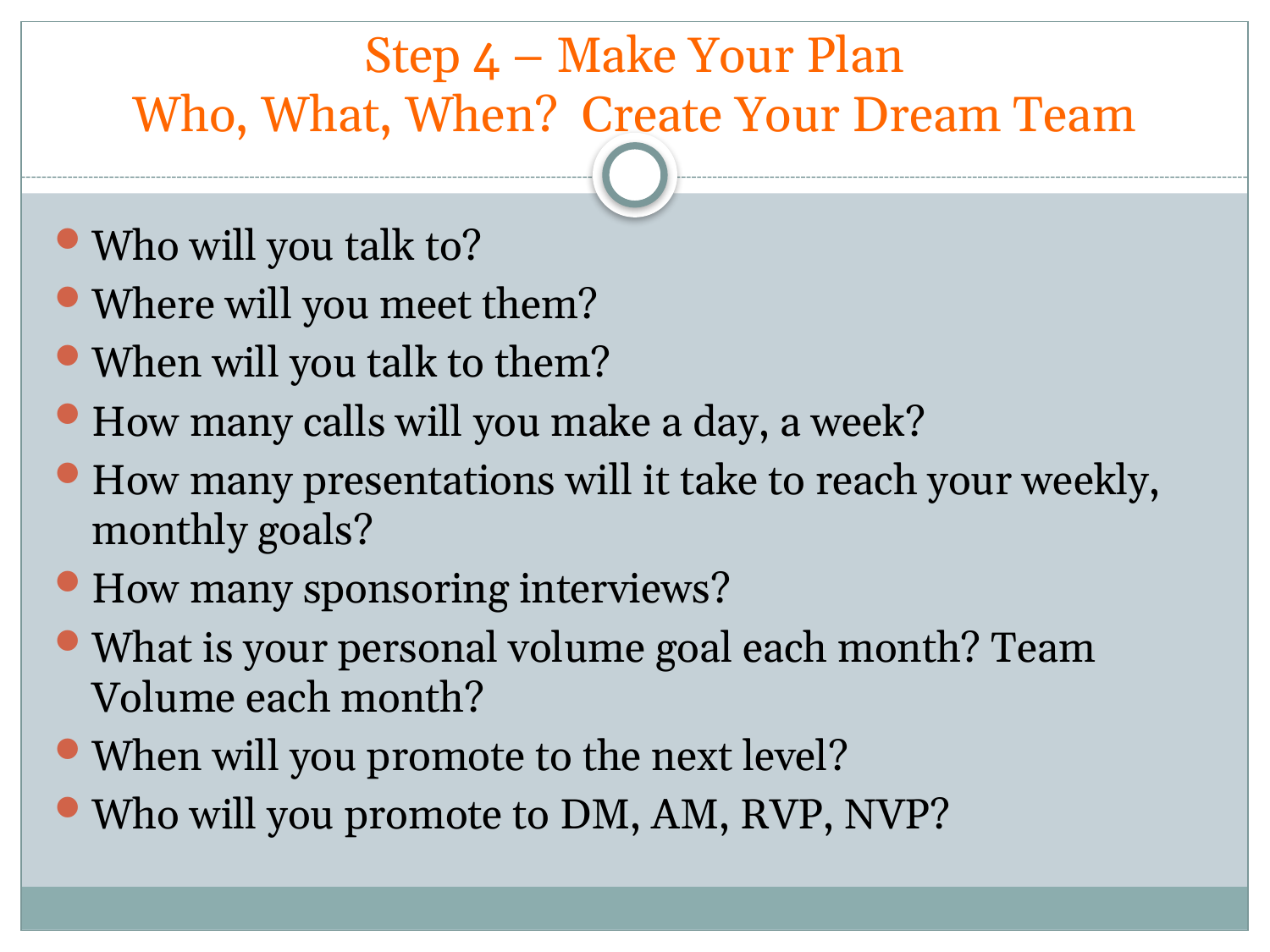

# Step 4 – Make Your Plan Who, What, When?  Create Your Dream Team
Who will you talk to?
Where will you meet them?
When will you talk to them?
How many calls will you make a day, a week?
How many presentations will it take to reach your weekly, monthly goals?
How many sponsoring interviews?
What is your personal volume goal each month? Team Volume each month?
When will you promote to the next level?
Who will you promote to DM, AM, RVP, NVP?